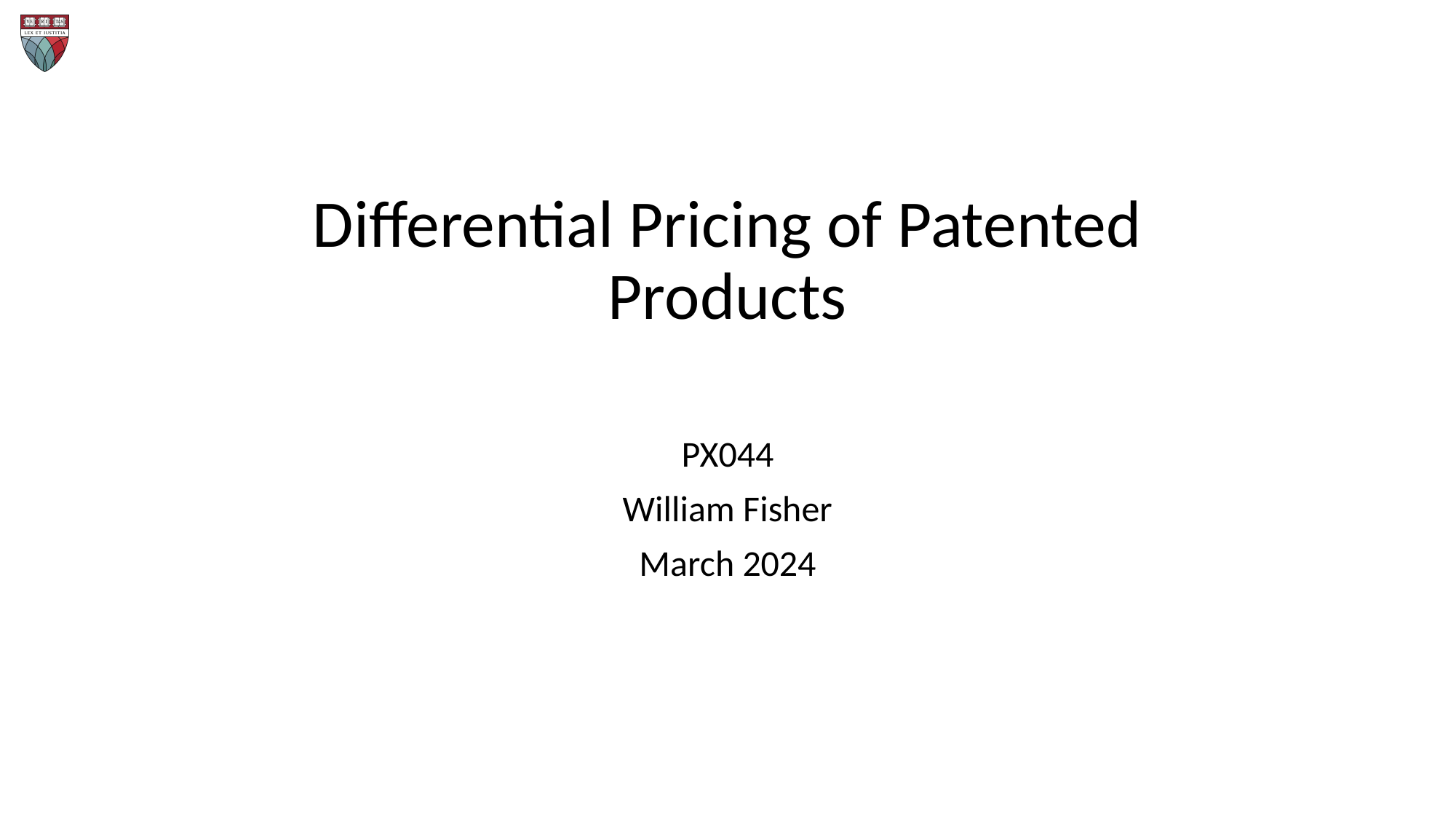

# Differential Pricing of Patented Products
PX044
William Fisher
March 2024